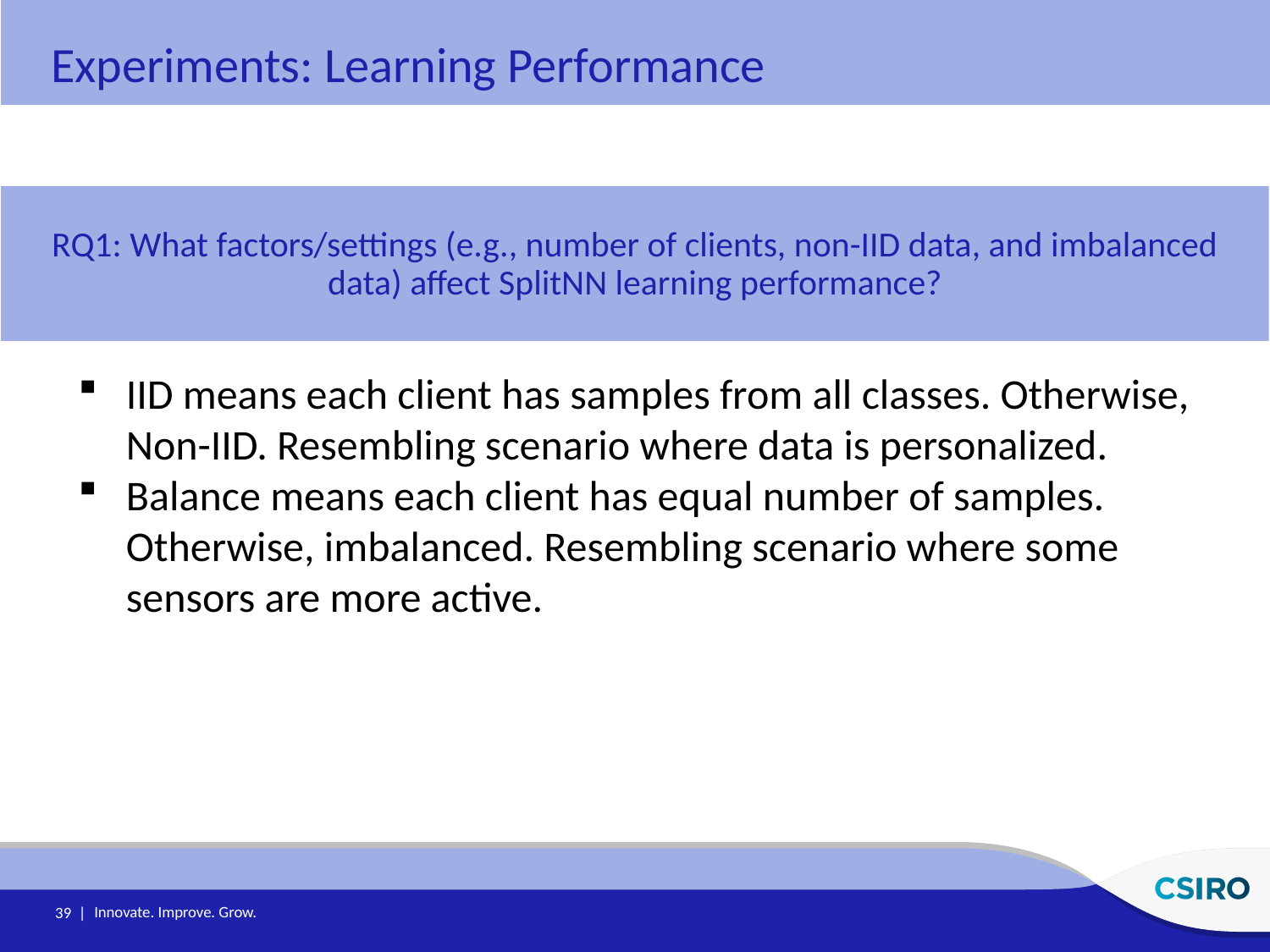

Experiments: Learning Performance
RQ1: What factors/settings (e.g., number of clients, non-IID data, and imbalanced data) affect SplitNN learning performance?
IID means each client has samples from all classes. Otherwise, Non-IID. Resembling scenario where data is personalized.
Balance means each client has equal number of samples. Otherwise, imbalanced. Resembling scenario where some sensors are more active.
39  |
Innovate. Improve. Grow.